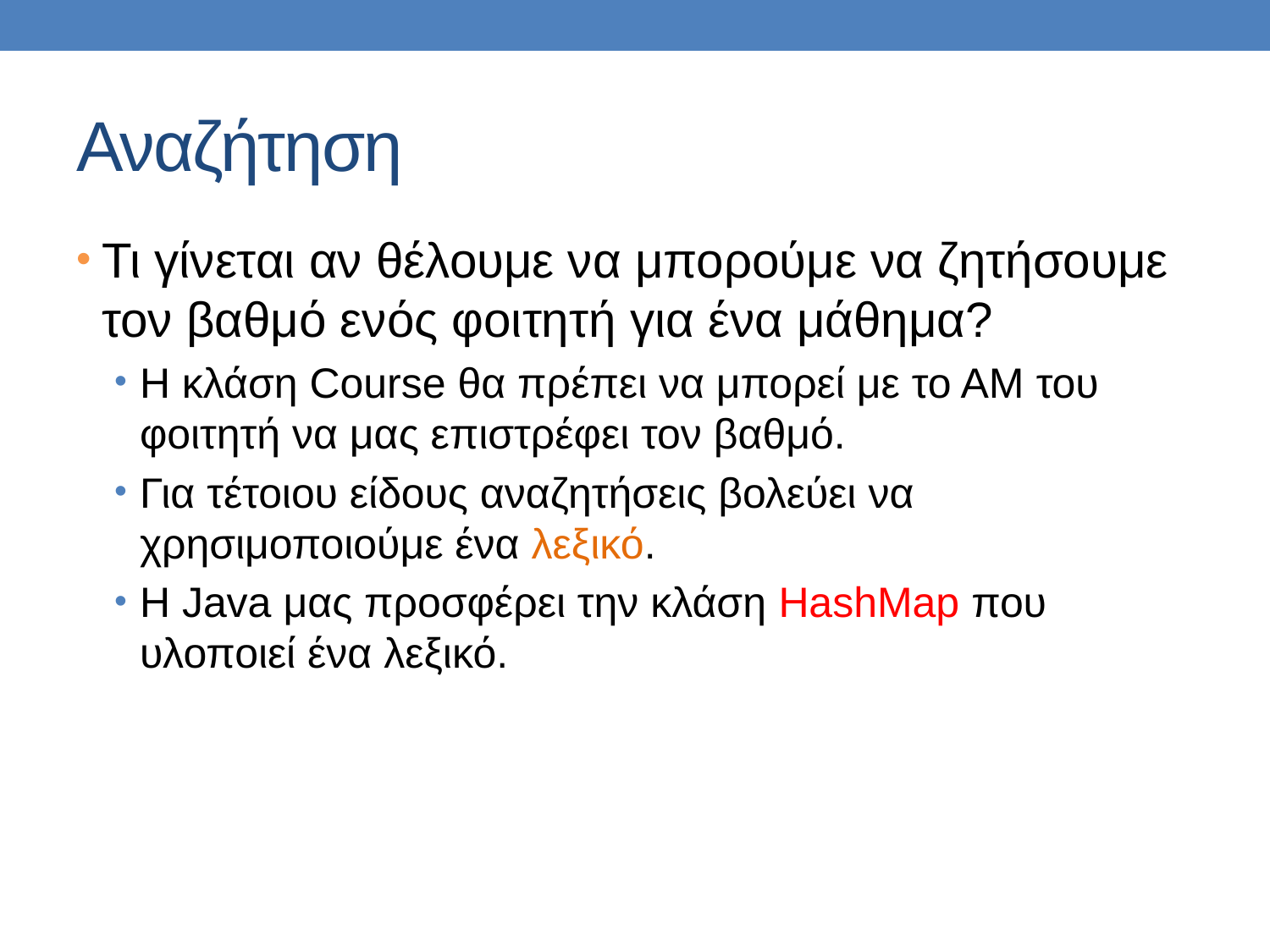

# Αναζήτηση
Τι γίνεται αν θέλουμε να μπορούμε να ζητήσουμε τον βαθμό ενός φοιτητή για ένα μάθημα?
Η κλάση Course θα πρέπει να μπορεί με το ΑΜ του φοιτητή να μας επιστρέφει τον βαθμό.
Για τέτοιου είδους αναζητήσεις βολεύει να χρησιμοποιούμε ένα λεξικό.
Η Java μας προσφέρει την κλάση HashMap που υλοποιεί ένα λεξικό.